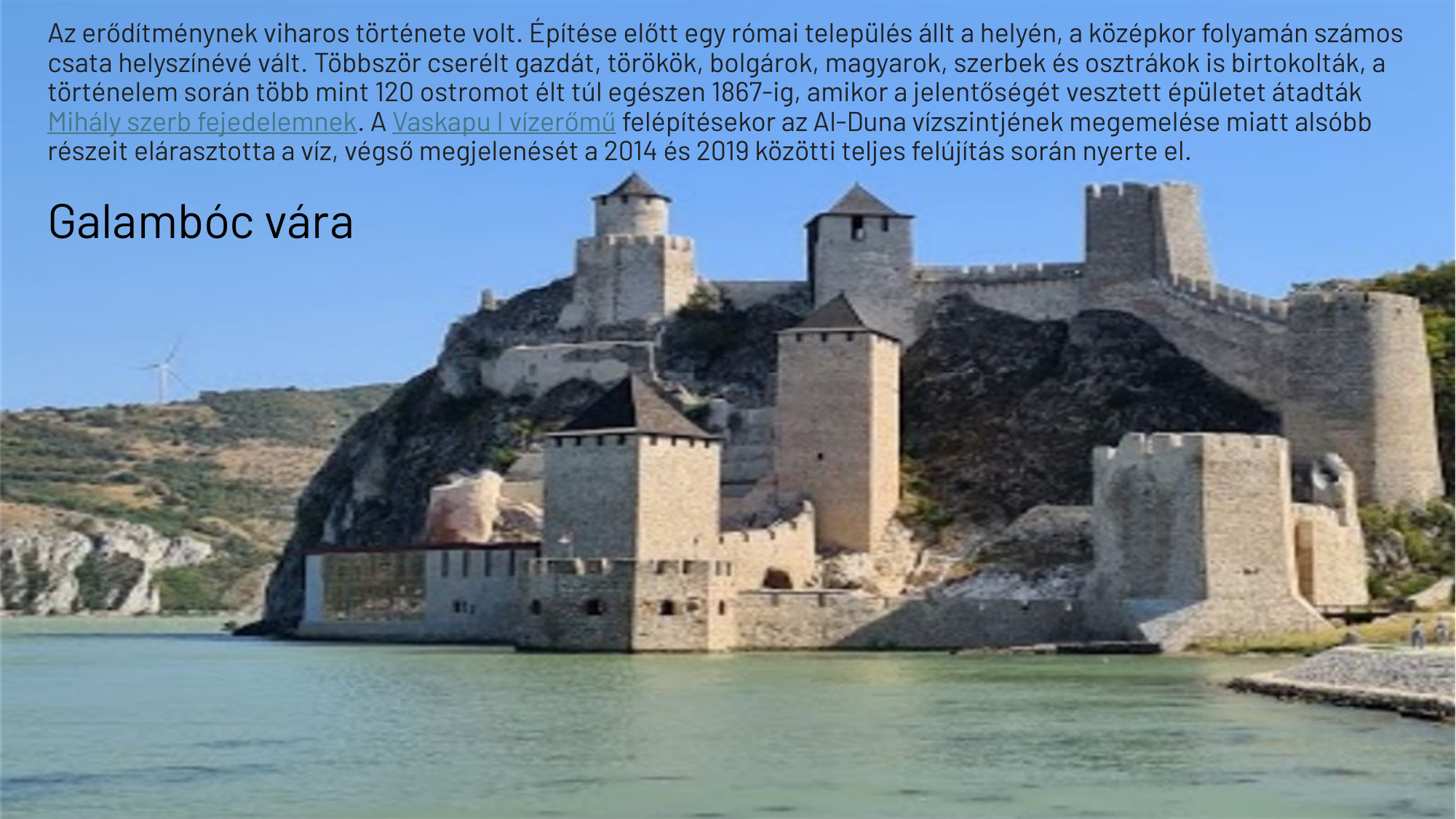

Az erődítménynek viharos története volt. Építése előtt egy római település állt a helyén, a középkor folyamán számos csata helyszínévé vált. Többször cserélt gazdát, törökök, bolgárok, magyarok, szerbek és osztrákok is birtokolták, a történelem során több mint 120 ostromot élt túl egészen 1867-ig, amikor a jelentőségét vesztett épületet átadták Mihály szerb fejedelemnek. A Vaskapu I vízerőmű felépítésekor az Al-Duna vízszintjének megemelése miatt alsóbb részeit elárasztotta a víz, végső megjelenését a 2014 és 2019 közötti teljes felújítás során nyerte el.
# Galambóc vára